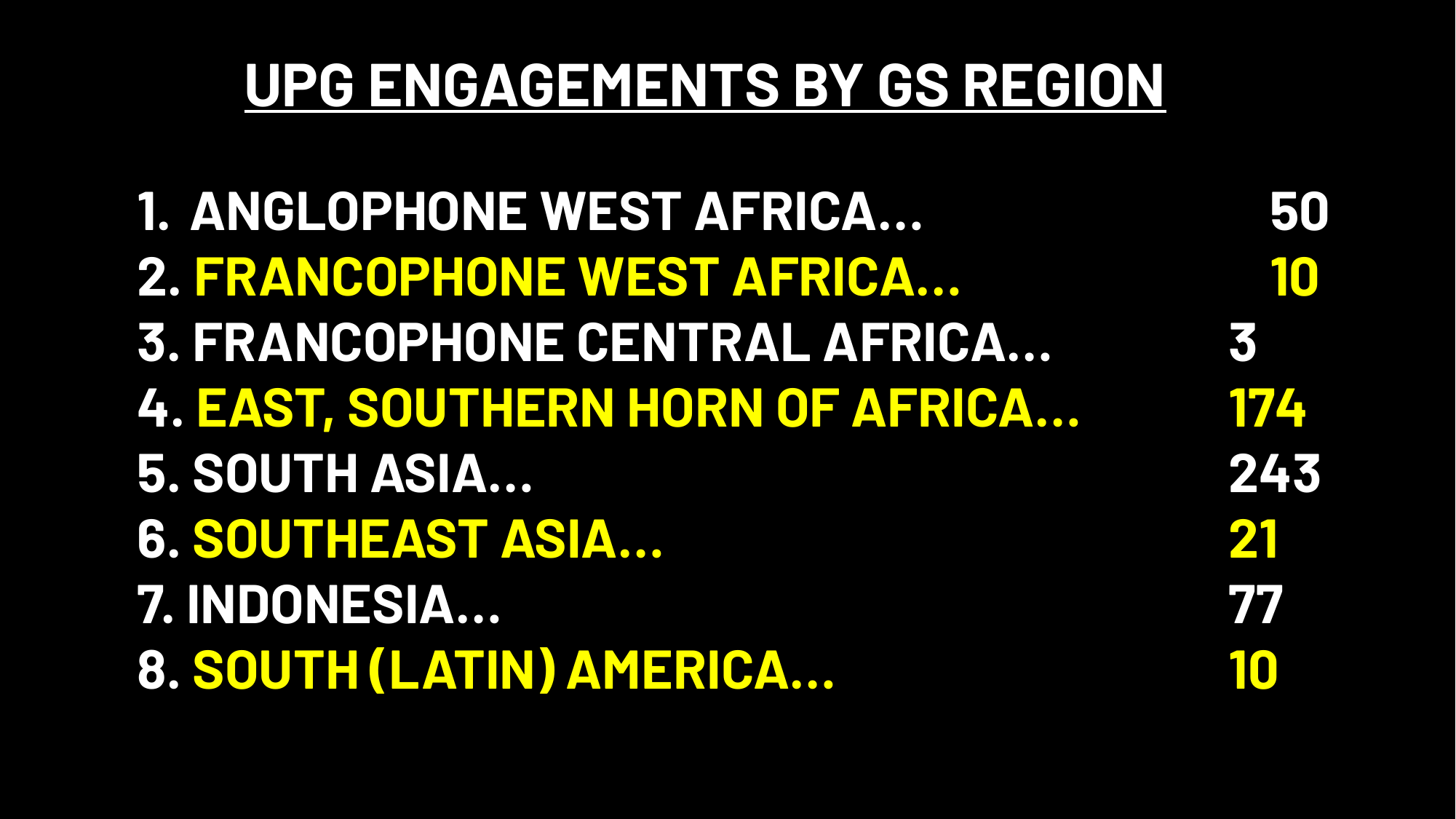

UPG ENGAGEMENTS BY GS REGION
 ANGLOPHONE WEST AFRICA…   			50
 FRANCOPHONE WEST AFRICA…			10
3. FRANCOPHONE CENTRAL AFRICA…   		3
4. EAST, SOUTHERN HORN OF AFRICA…		174
5. SOUTH ASIA…							243
6. SOUTHEAST ASIA…						21
7. INDONESIA…							77
8. SOUTH (LATIN) AMERICA…				10